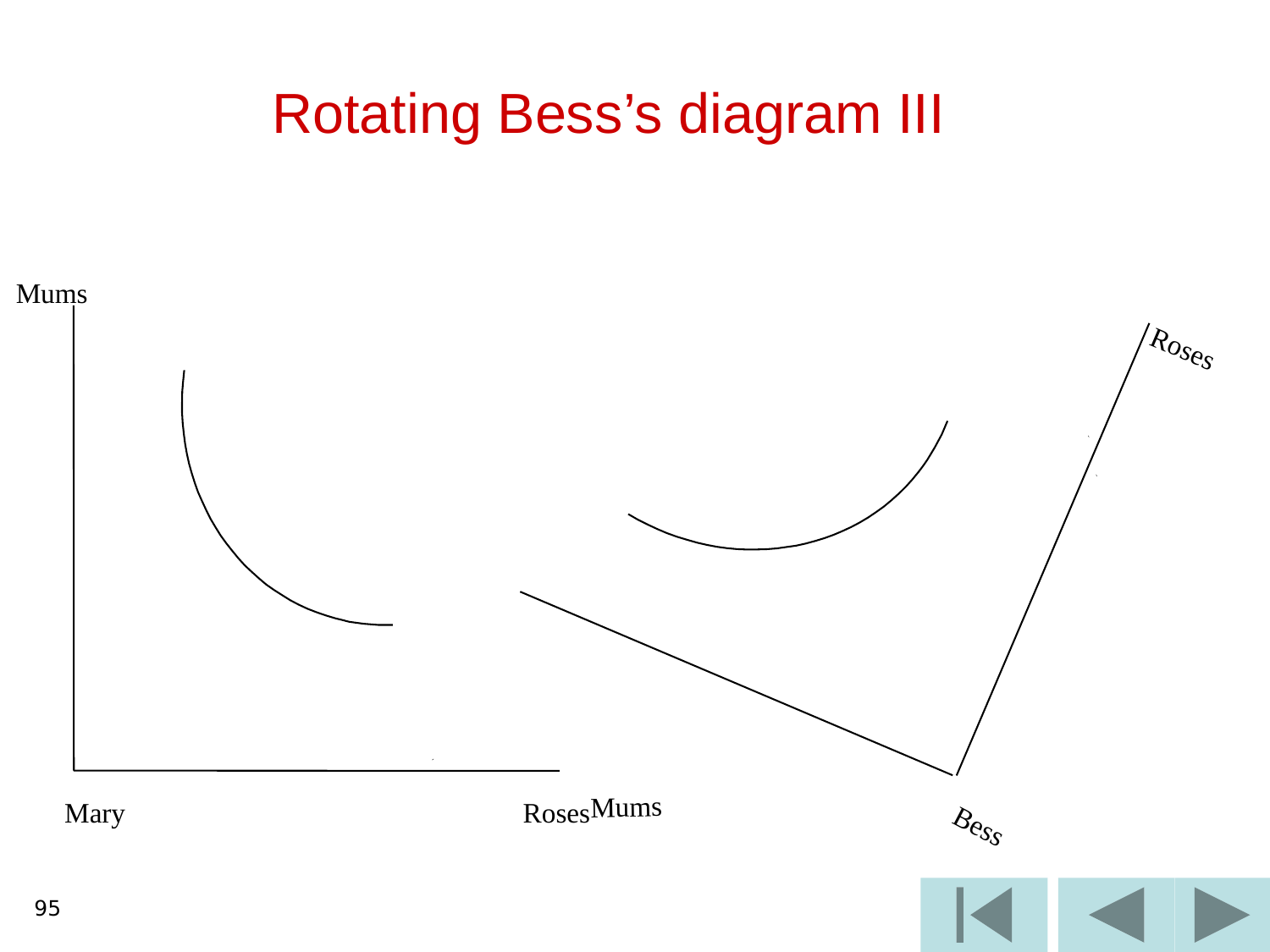

Rotating Bess’s diagram III

Mums

       Mary

Roses

Roses

Bess

Mums

95